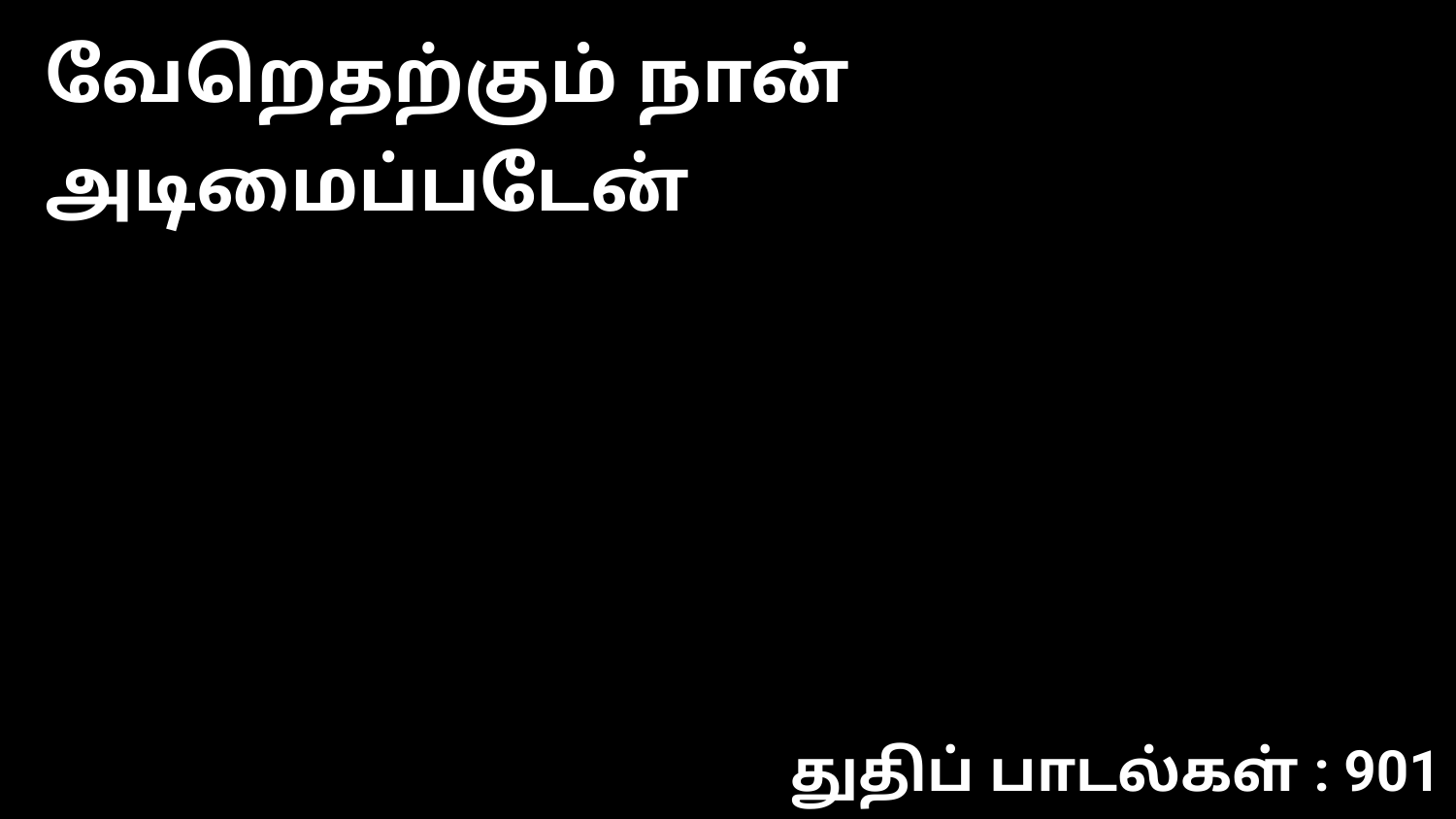

வேறெதற்கும் நான் அடிமைப்படேன்
துதிப் பாடல்கள் : 901